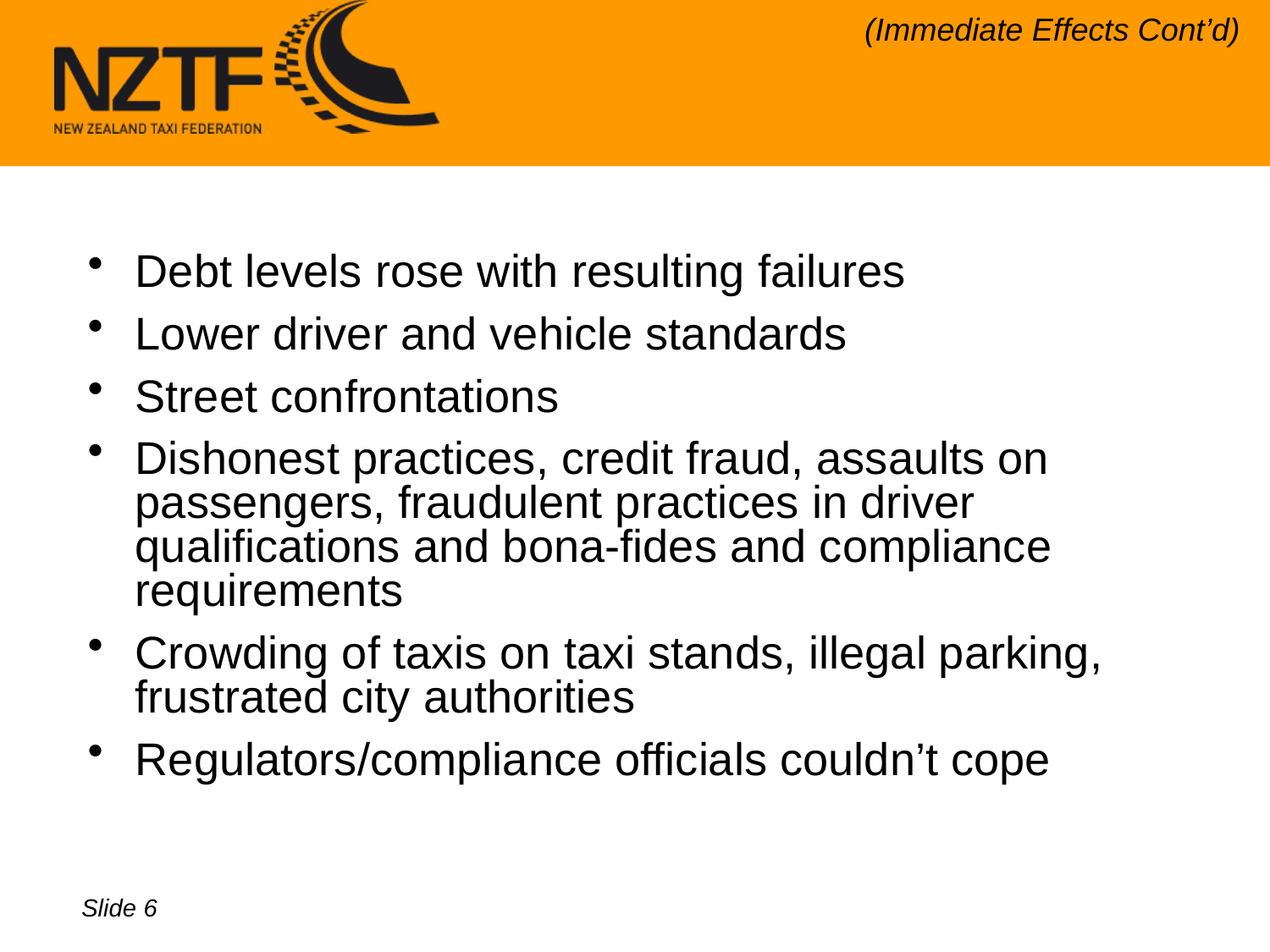

(Immediate Effects Cont’d)
Debt levels rose with resulting failures
Lower driver and vehicle standards
Street confrontations
Dishonest practices, credit fraud, assaults on passengers, fraudulent practices in driver qualifications and bona-fides and compliance requirements
Crowding of taxis on taxi stands, illegal parking, frustrated city authorities
Regulators/compliance officials couldn’t cope

Slide 6